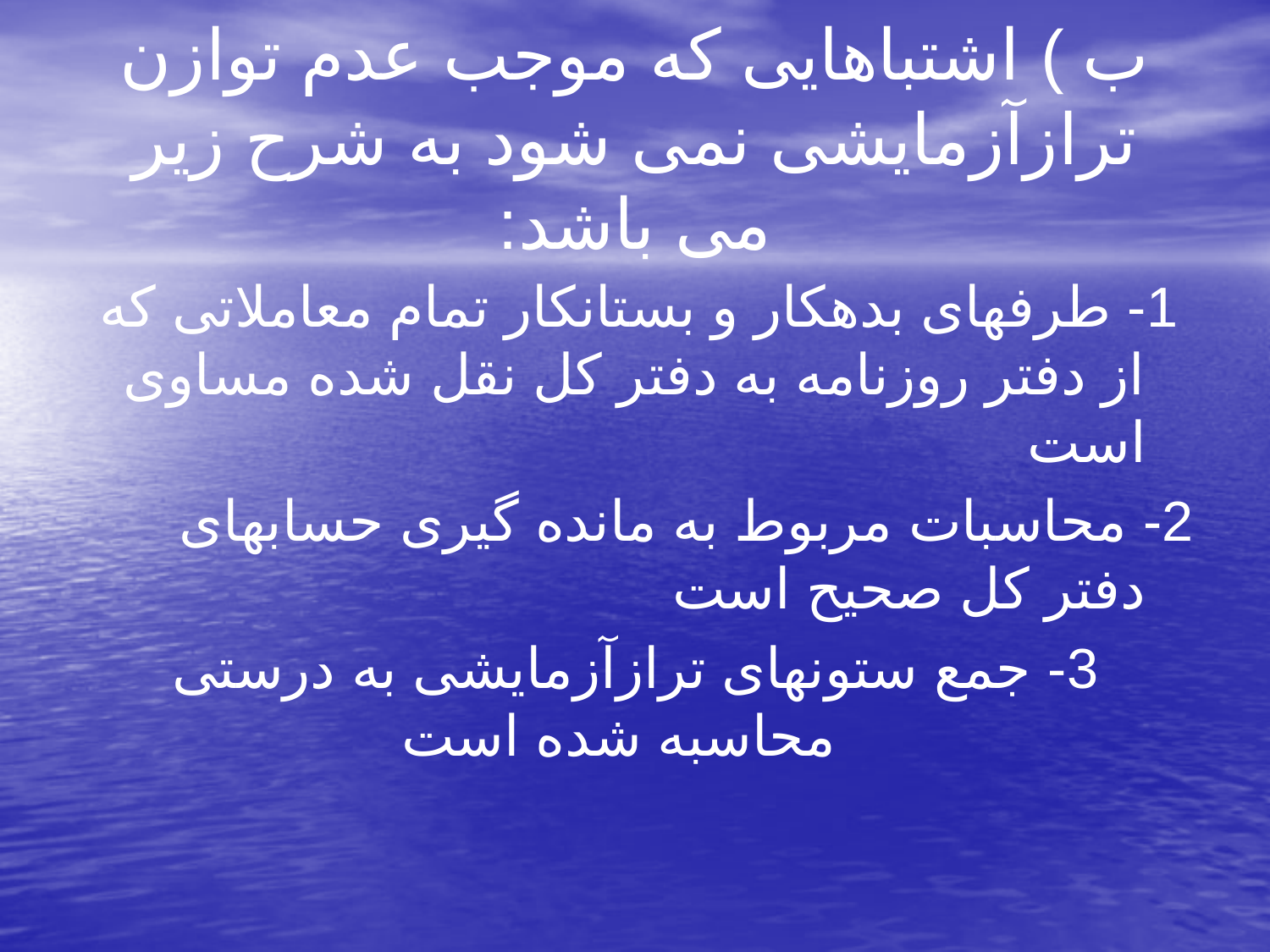

# ب ) اشتباهایی که موجب عدم توازن ترازآزمایشی نمی شود به شرح زیر می باشد:
 1- طرفهای بدهکار و بستانکار تمام معاملاتی که از دفتر روزنامه به دفتر کل نقل شده مساوی است
2- محاسبات مربوط به مانده گیری حسابهای دفتر کل صحیح است
3- جمع ستونهای ترازآزمایشی به درستی محاسبه شده است